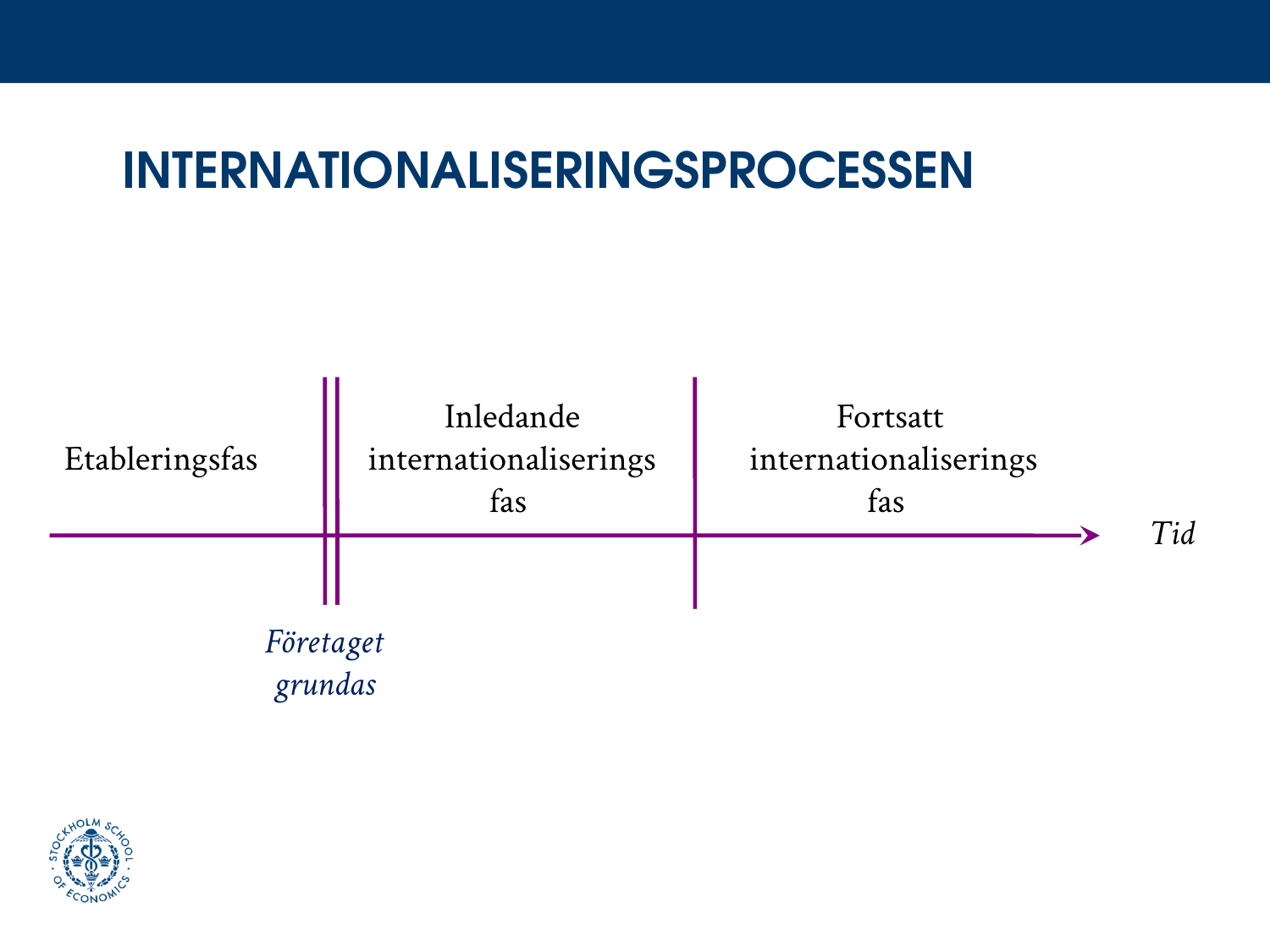

# Internationaliseringsprocessen

Etableringsfas
Inledande
internationaliserings
fas
Fortsatt
 internationaliserings
fas
Tid

Företaget
grundas